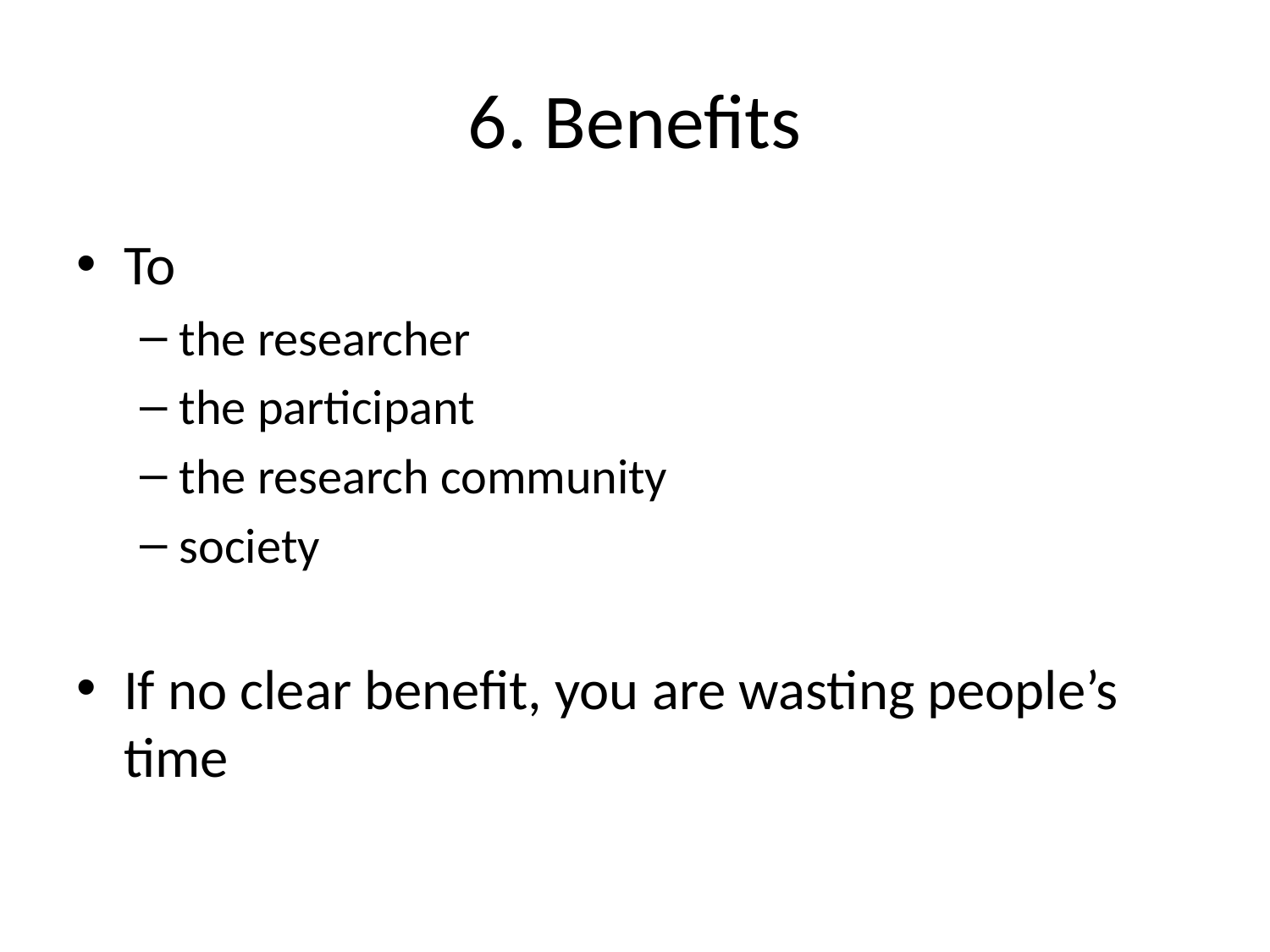

# 6. Benefits
To
the researcher
the participant
the research community
society

If no clear benefit, you are wasting people’s time